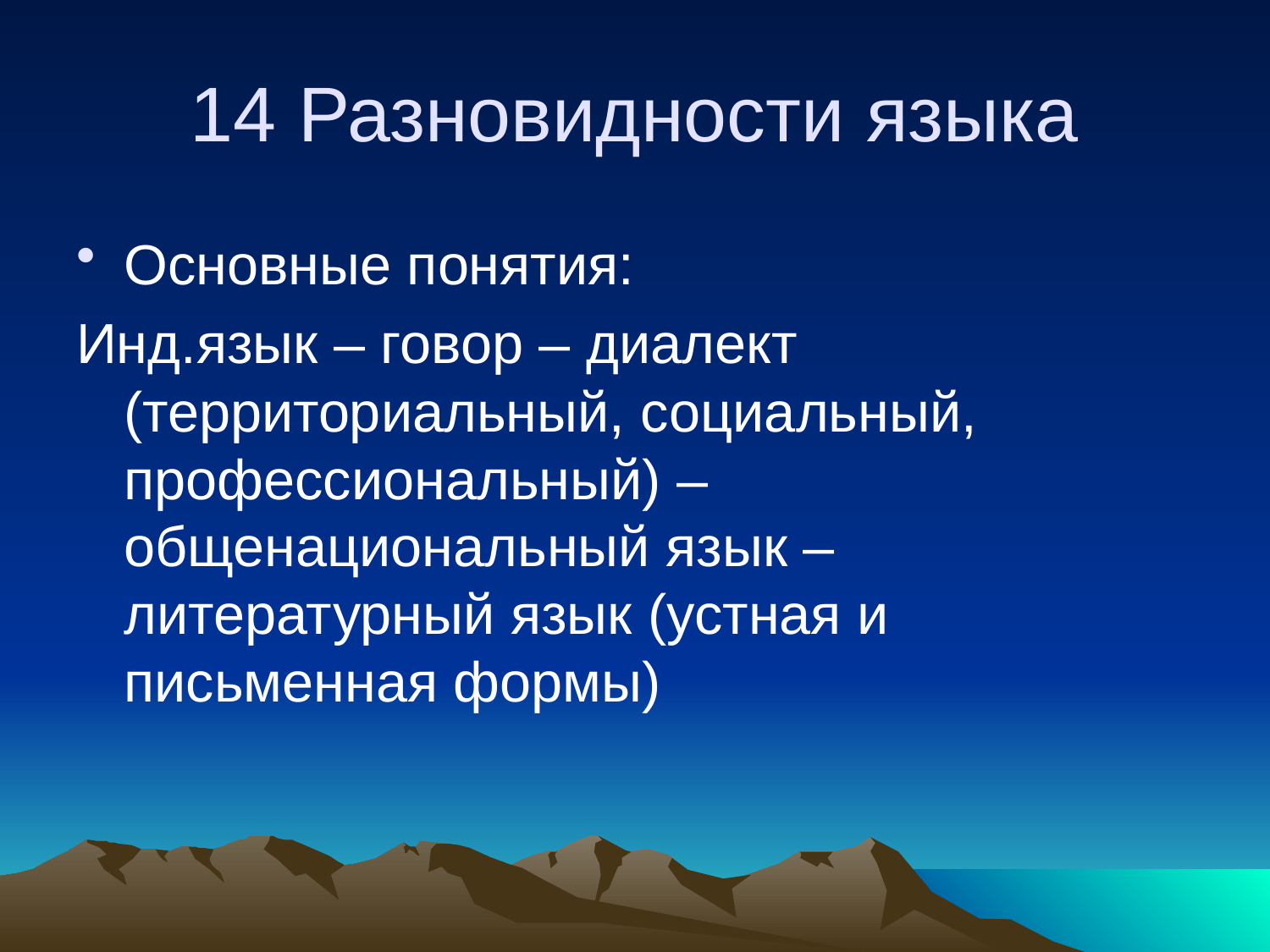

# 14 Разновидности языка
Основные понятия:
Инд.язык – говор – диалект (территориальный, социальный, профессиональный) – общенациональный язык – литературный язык (устная и письменная формы)